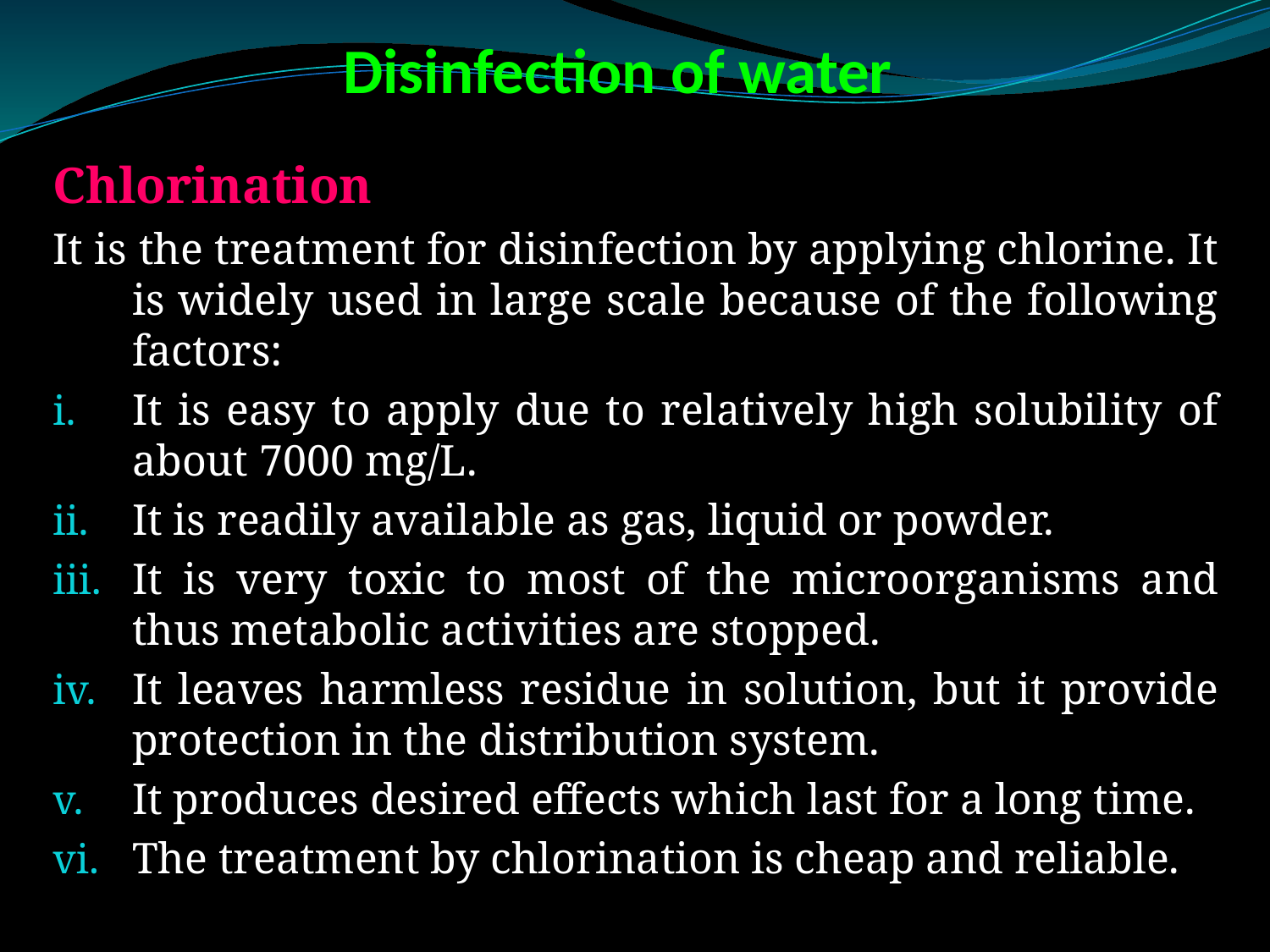

# Disinfection of water
Chlorination
It is the treatment for disinfection by applying chlorine. It is widely used in large scale because of the following factors:
It is easy to apply due to relatively high solubility of about 7000 mg/L.
It is readily available as gas, liquid or powder.
It is very toxic to most of the microorganisms and thus metabolic activities are stopped.
It leaves harmless residue in solution, but it provide protection in the distribution system.
It produces desired effects which last for a long time.
The treatment by chlorination is cheap and reliable.